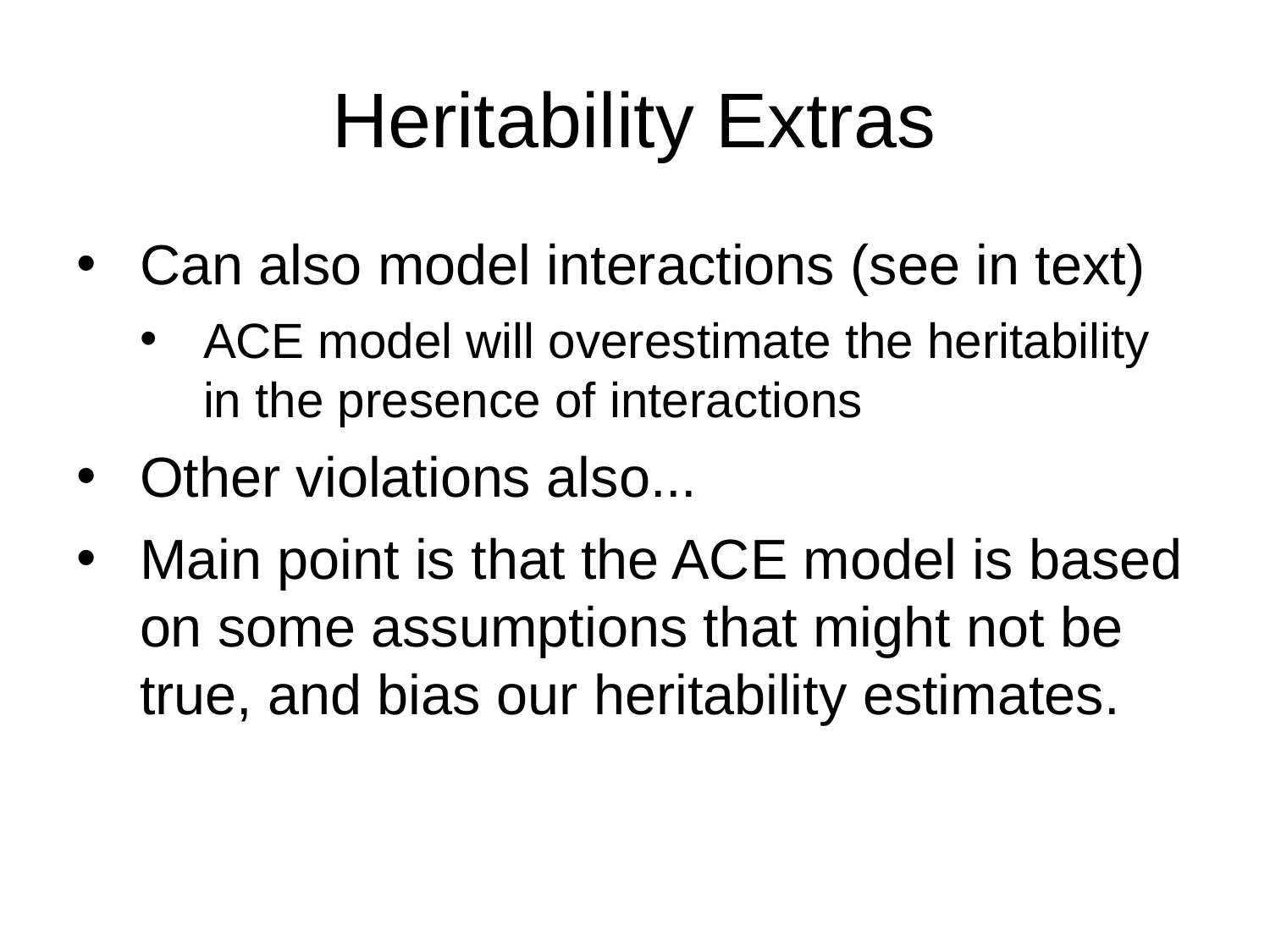

# Heritability Extras
Can also model interactions (see in text)
ACE model will overestimate the heritability in the presence of interactions
Other violations also...
Main point is that the ACE model is based on some assumptions that might not be true, and bias our heritability estimates.